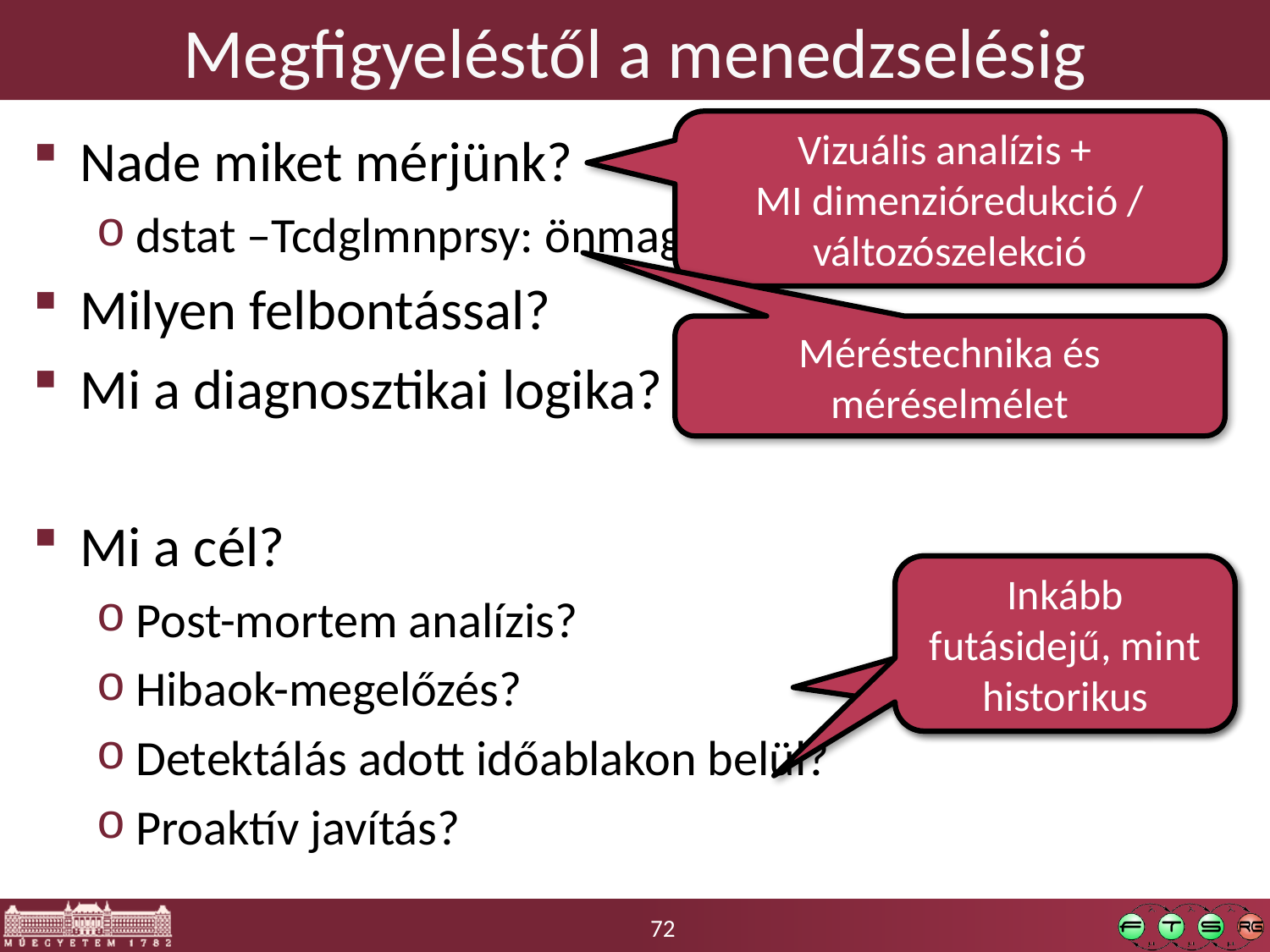

# Megfigyeléstől a menedzselésig
Vizuális analízis +
MI dimenzióredukció / változószelekció
Nade miket mérjünk?
dstat –Tcdglmnprsy: önmagában több tucat metrika
Milyen felbontással?
Mi a diagnosztikai logika?

Mi a cél?
Post-mortem analízis?
Hibaok-megelőzés?
Detektálás adott időablakon belül?
Proaktív javítás?
Méréstechnika és méréselmélet
Inkább futásidejű, mint historikus
Inkább futásidejű, mint historikus